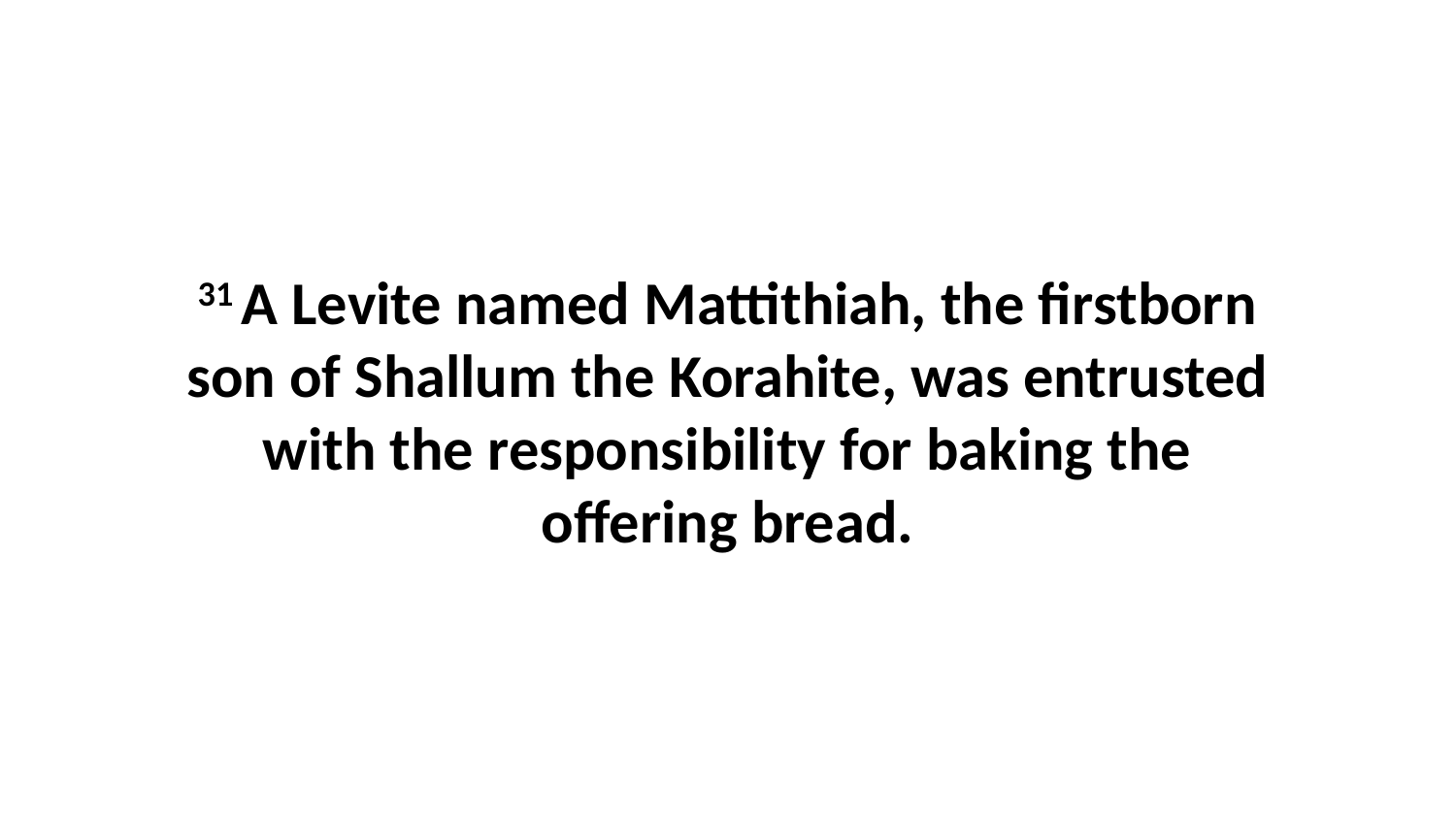

31 A Levite named Mattithiah, the firstborn son of Shallum the Korahite, was entrusted with the responsibility for baking the offering bread.